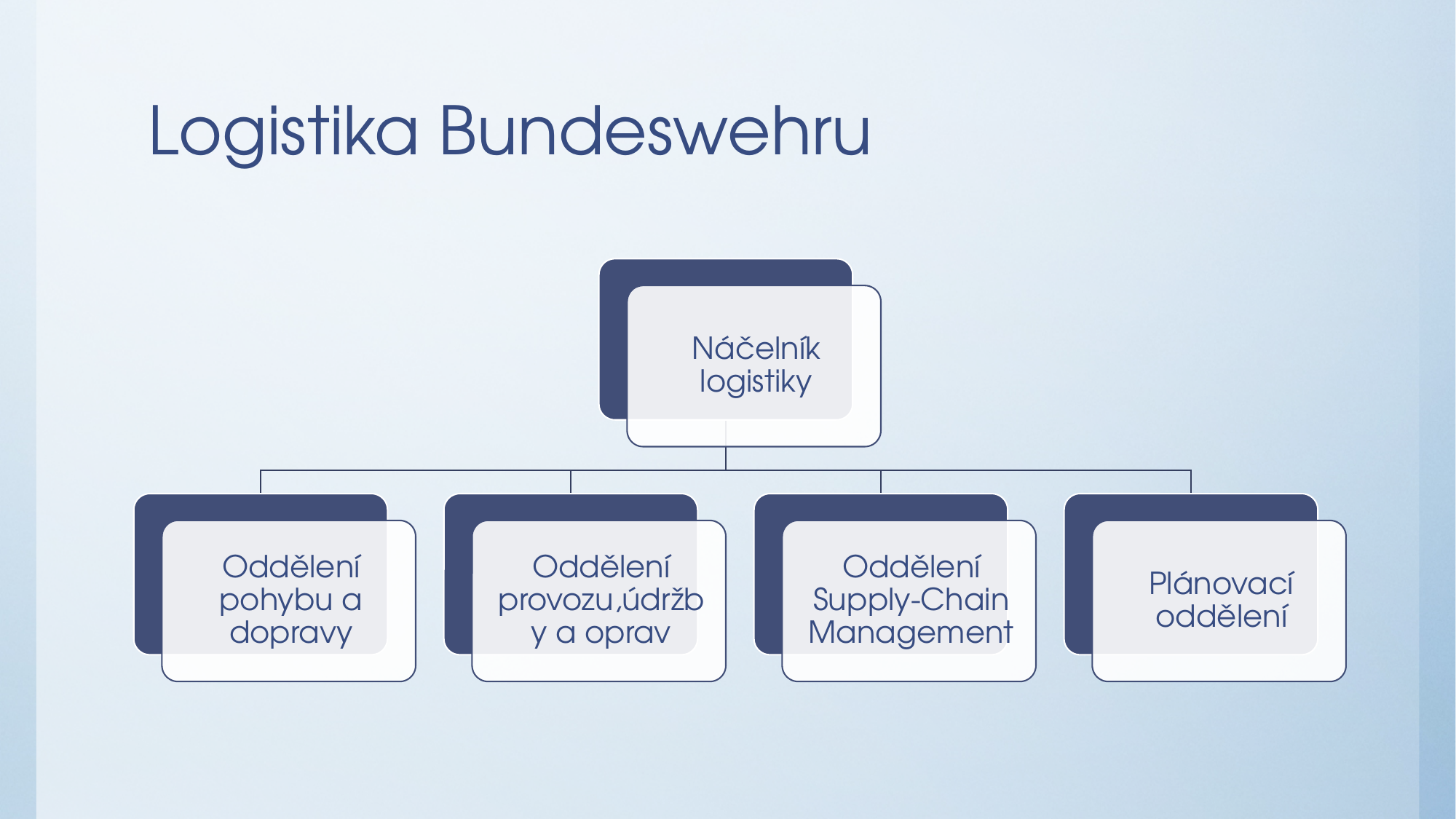

# Logistika Bundeswehru
Náčelník logistiky
Oddělení pohybu a dopravy
Oddělení provozu,údržby a oprav
Oddělení Supply-Chain Management
Plánovací oddělení